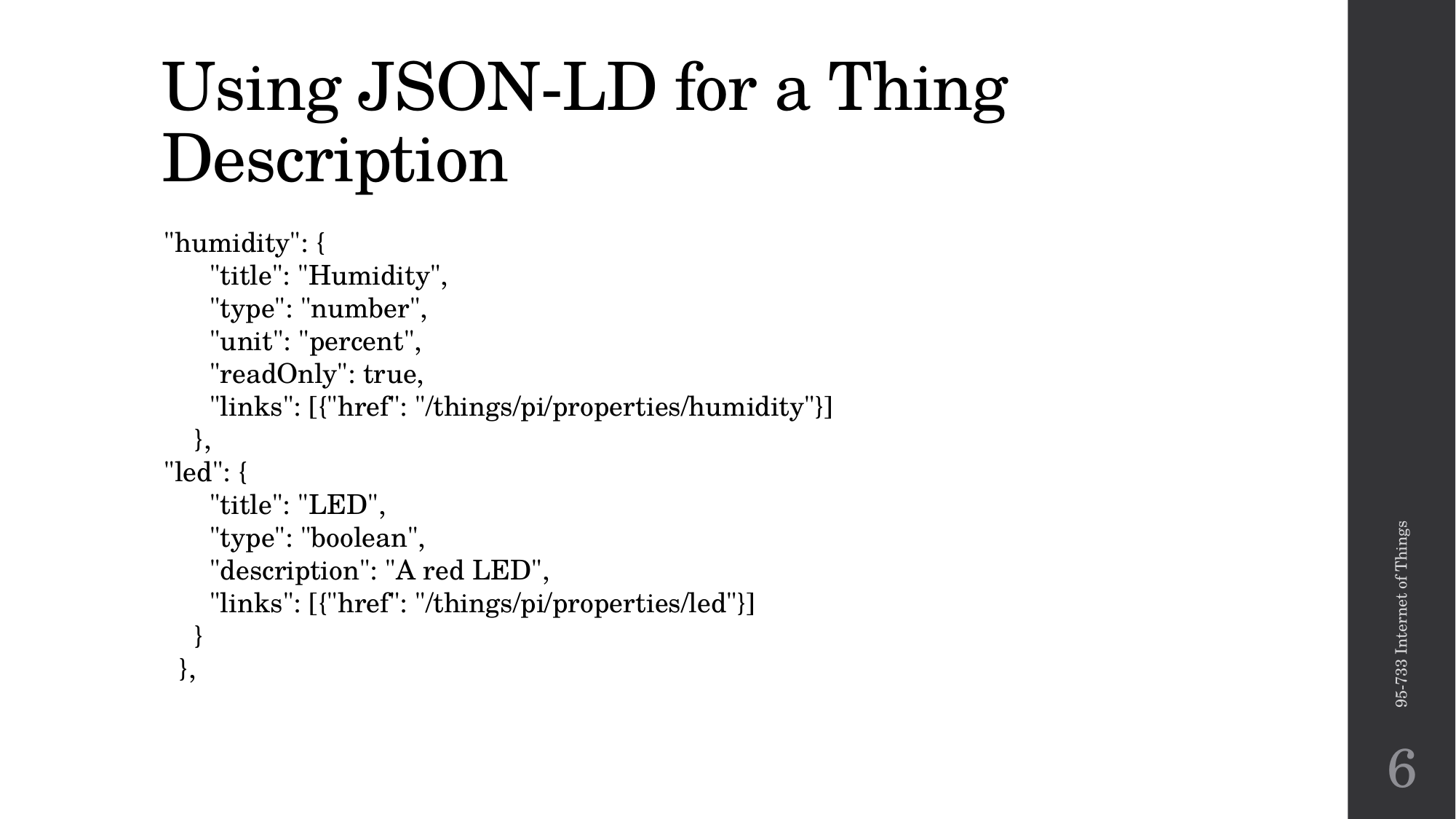

# Using JSON-LD for a Thing Description
"humidity": {
      "title": "Humidity",
      "type": "number",
      "unit": "percent",
      "readOnly": true,
      "links": [{"href": "/things/pi/properties/humidity"}]
    },
"led": {
      "title": "LED",
      "type": "boolean",
      "description": "A red LED",
      "links": [{"href": "/things/pi/properties/led"}]
    }
  },
95-733 Internet of Things
6